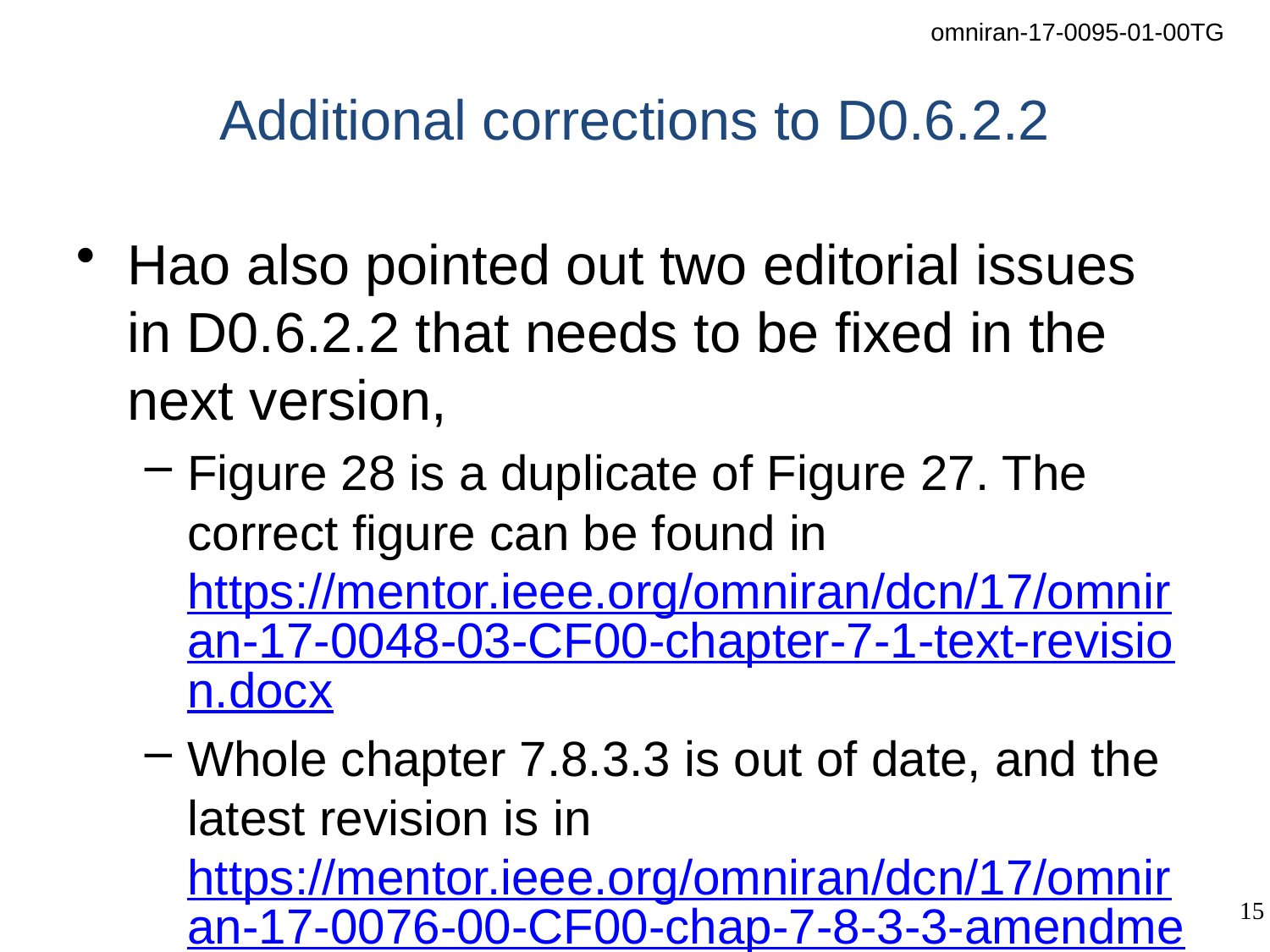

# Additional corrections to D0.6.2.2
Hao also pointed out two editorial issues in D0.6.2.2 that needs to be fixed in the next version,
Figure 28 is a duplicate of Figure 27. The correct figure can be found in https://mentor.ieee.org/omniran/dcn/17/omniran-17-0048-03-CF00-chapter-7-1-text-revision.docx
Whole chapter 7.8.3.3 is out of date, and the latest revision is in https://mentor.ieee.org/omniran/dcn/17/omniran-17-0076-00-CF00-chap-7-8-3-3-amendment.docx